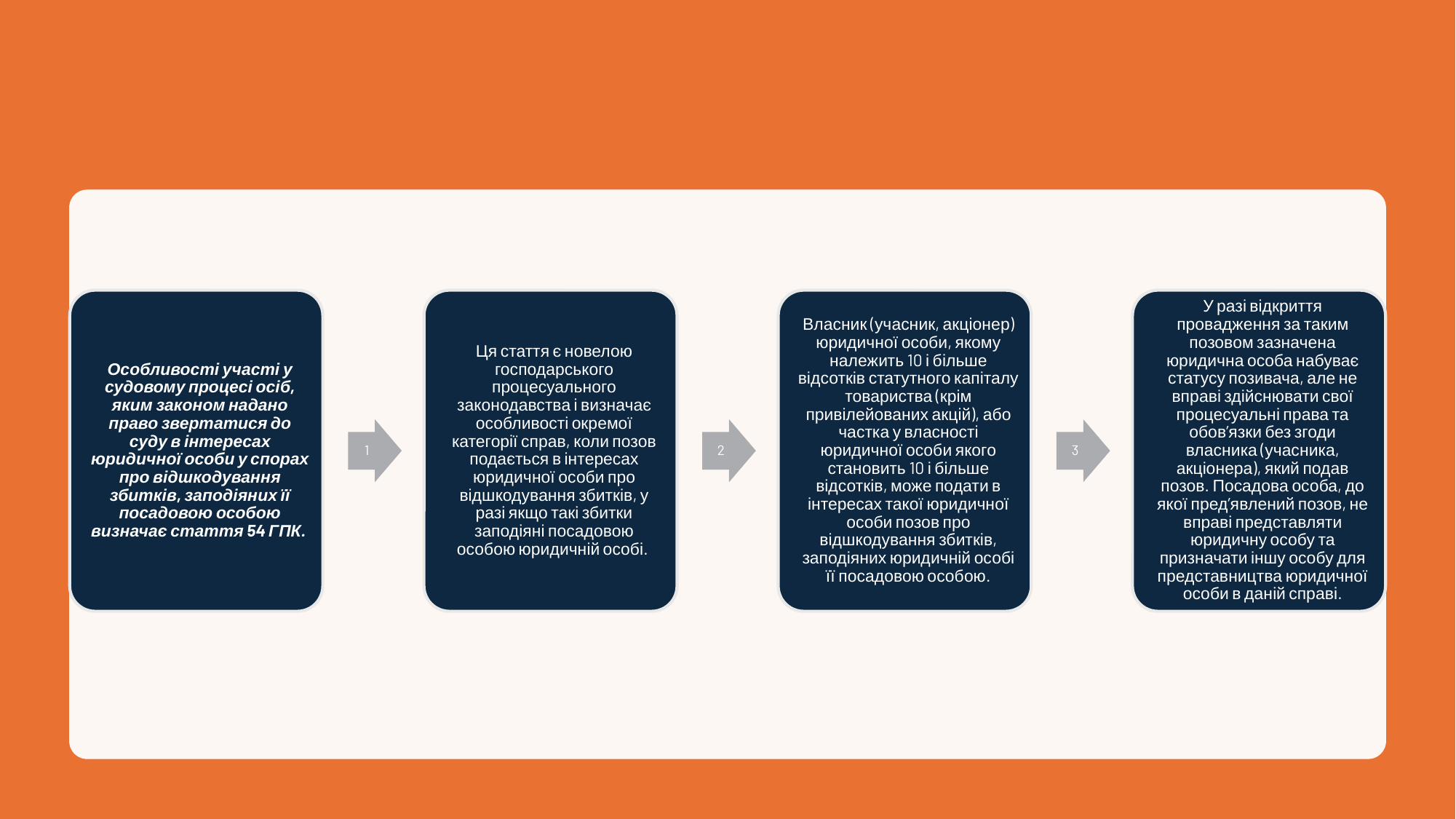

Особливості участі у судовому процесі осіб, яким законом надано право звертатися до суду в інтересах юридичної особи у спорах про відшкодування збитків, заподіяних її посадовою особою визначає стаття 54 ГПК.
1
Ця стаття є новелою господарського процесуального законодавства і визначає особливості окремої категорії справ, коли позов подається в інтересах юридичної особи про відшкодування збитків, у разі якщо такі збитки заподіяні посадовою особою юридичній особі.
2
Власник (учасник, акціонер) юридичної особи, якому належить 10 і більше відсотків статутного капіталу товариства (крім привілейованих акцій), або частка у власності юридичної особи якого становить 10 і більше відсотків, може подати в інтересах такої юридичної особи позов про відшкодування збитків, заподіяних юридичній особі її посадовою особою.
3
У разі відкриття провадження за таким позовом зазначена юридична особа набуває статусу позивача, але не вправі здійснювати свої процесуальні права та обов’язки без згоди власника (учасника, акціонера), який подав позов. Посадова особа, до якої пред’явлений позов, не вправі представляти юридичну особу та призначати іншу особу для представництва юридичної особи в даній справі.